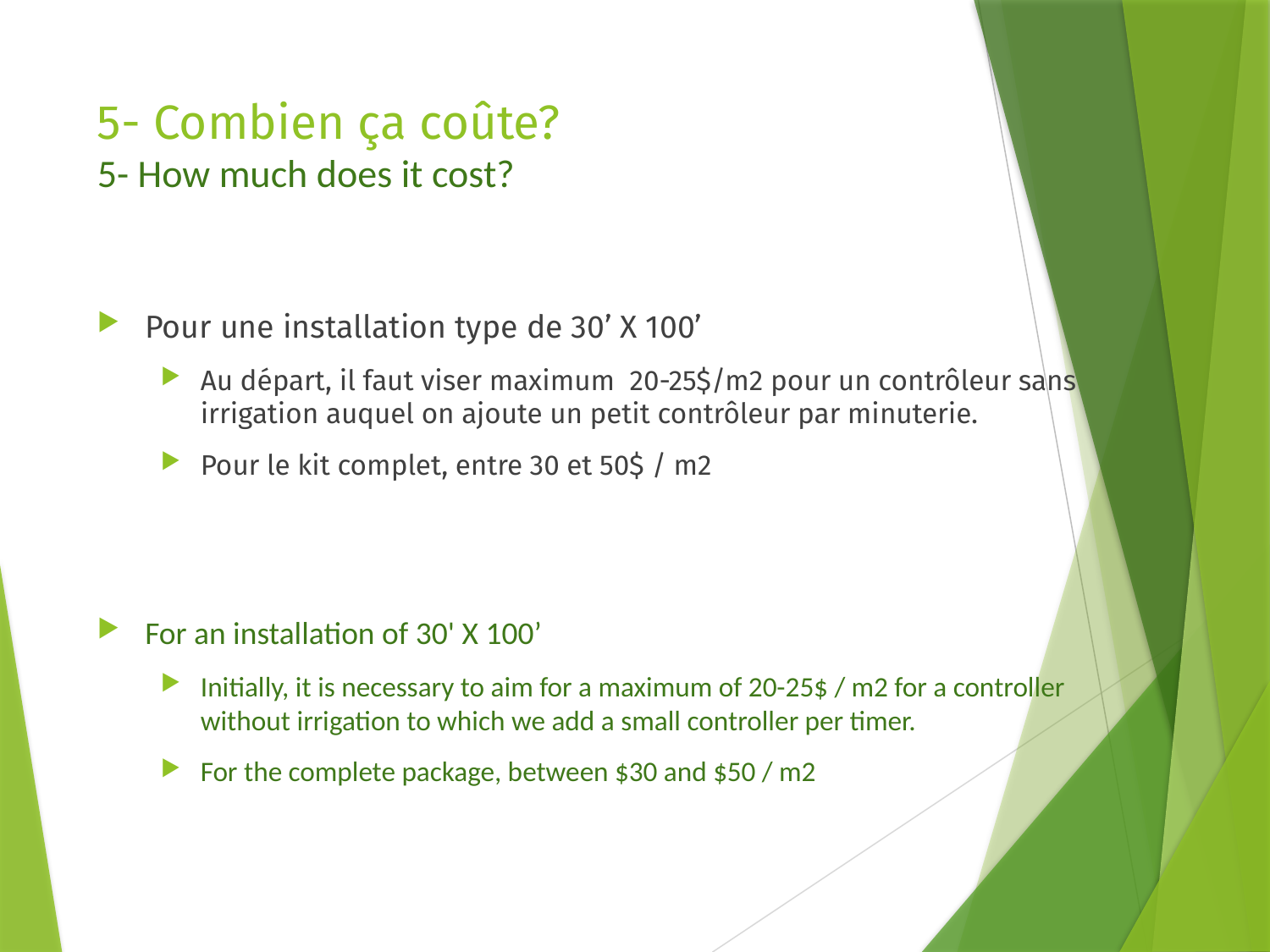

# 5- Combien ça coûte? 5- How much does it cost?
Pour une installation type de 30’ X 100’
Au départ, il faut viser maximum  20-25$/m2 pour un contrôleur sans irrigation auquel on ajoute un petit contrôleur par minuterie.
Pour le kit complet, entre 30 et 50$ / m2

For an installation of 30' X 100’
Initially, it is necessary to aim for a maximum of 20-25$ / m2 for a controller without irrigation to which we add a small controller per timer.
For the complete package, between $30 and $50 / m2